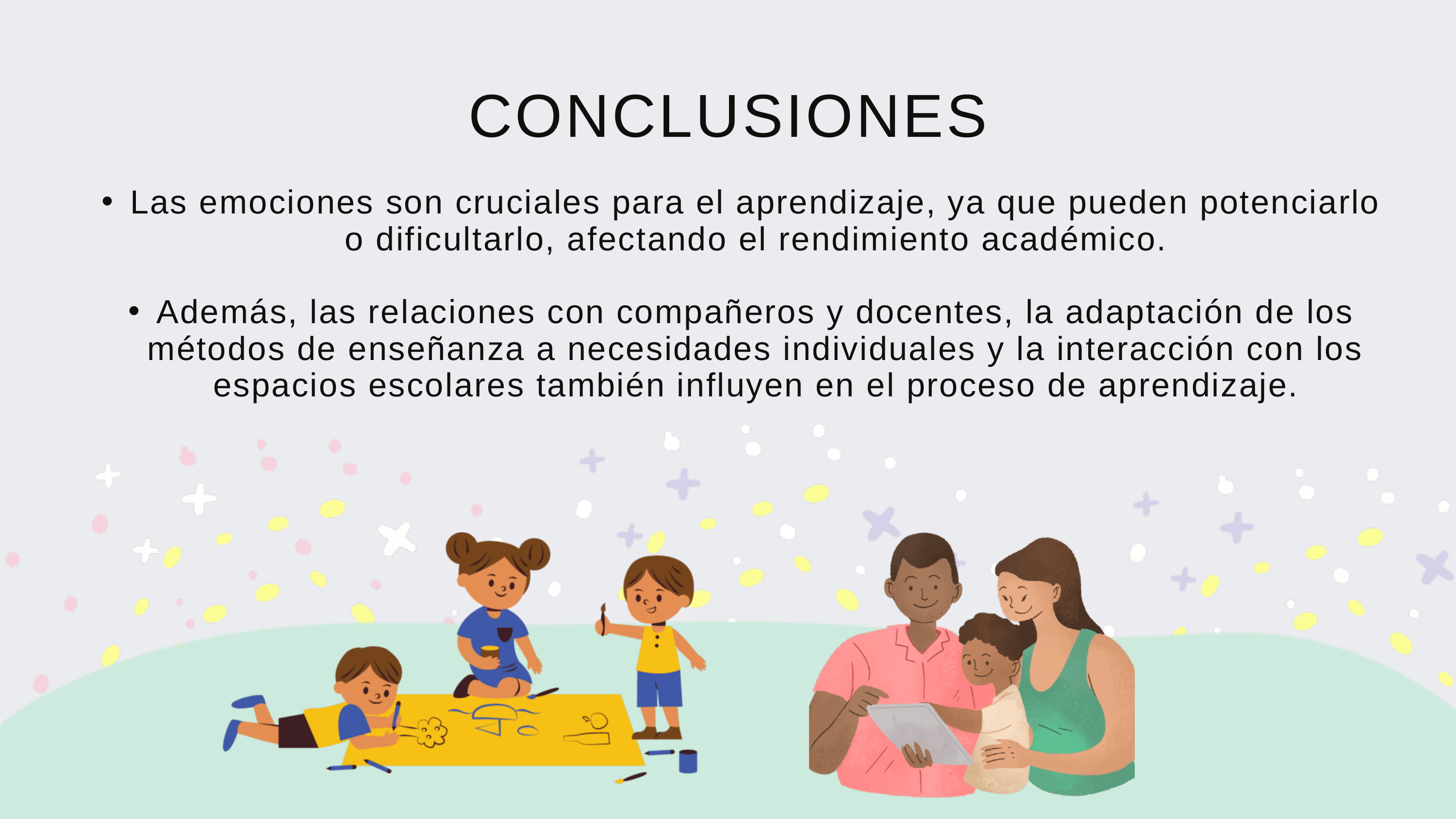

CONCLUSIONES
Las emociones son cruciales para el aprendizaje, ya que pueden potenciarlo o dificultarlo, afectando el rendimiento académico.

Además, las relaciones con compañeros y docentes, la adaptación de los métodos de enseñanza a necesidades individuales y la interacción con los espacios escolares también influyen en el proceso de aprendizaje.